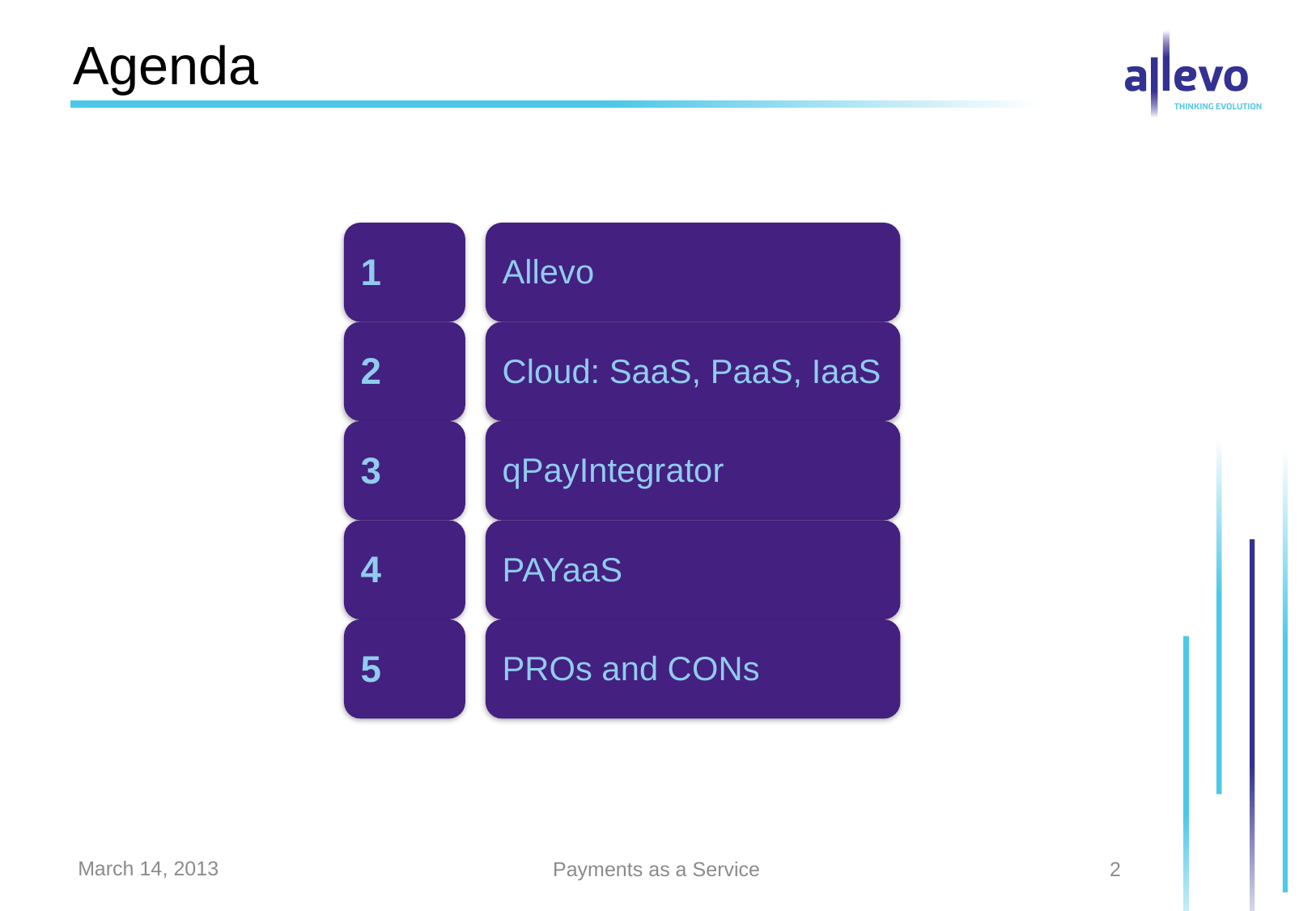

# Agenda
1
2
3
4
5
Allevo
Cloud: SaaS, PaaS, IaaS
qPayIntegrator
PAYaaS
PROs and CONs
March 14, 2013
Payments as a Service
2